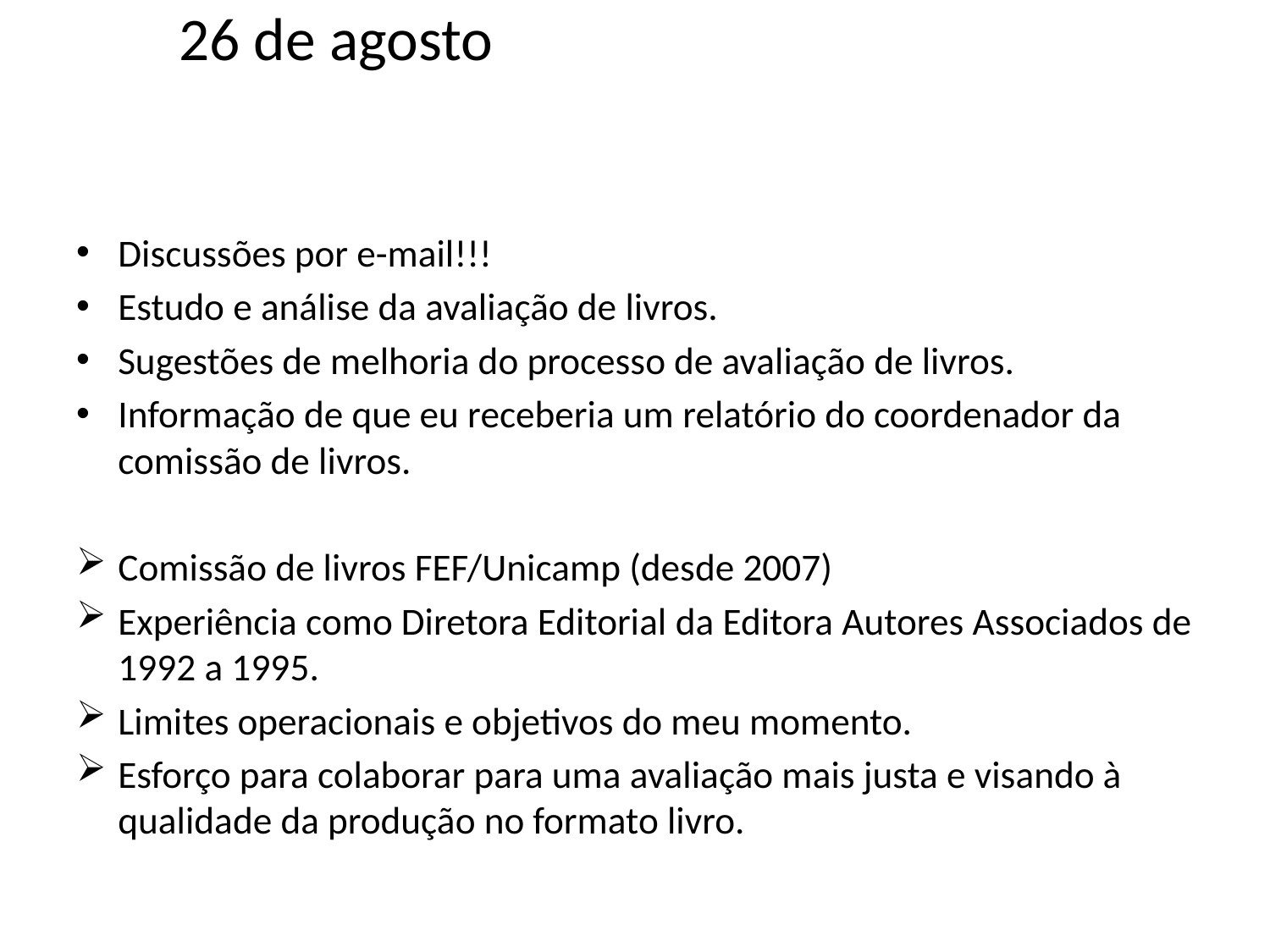

# Proposta de trabalho e convite 26 de agosto
Discussões por e-mail!!!
Estudo e análise da avaliação de livros.
Sugestões de melhoria do processo de avaliação de livros.
Informação de que eu receberia um relatório do coordenador da comissão de livros.

Comissão de livros FEF/Unicamp (desde 2007)
Experiência como Diretora Editorial da Editora Autores Associados de 1992 a 1995.
Limites operacionais e objetivos do meu momento.
Esforço para colaborar para uma avaliação mais justa e visando à qualidade da produção no formato livro.